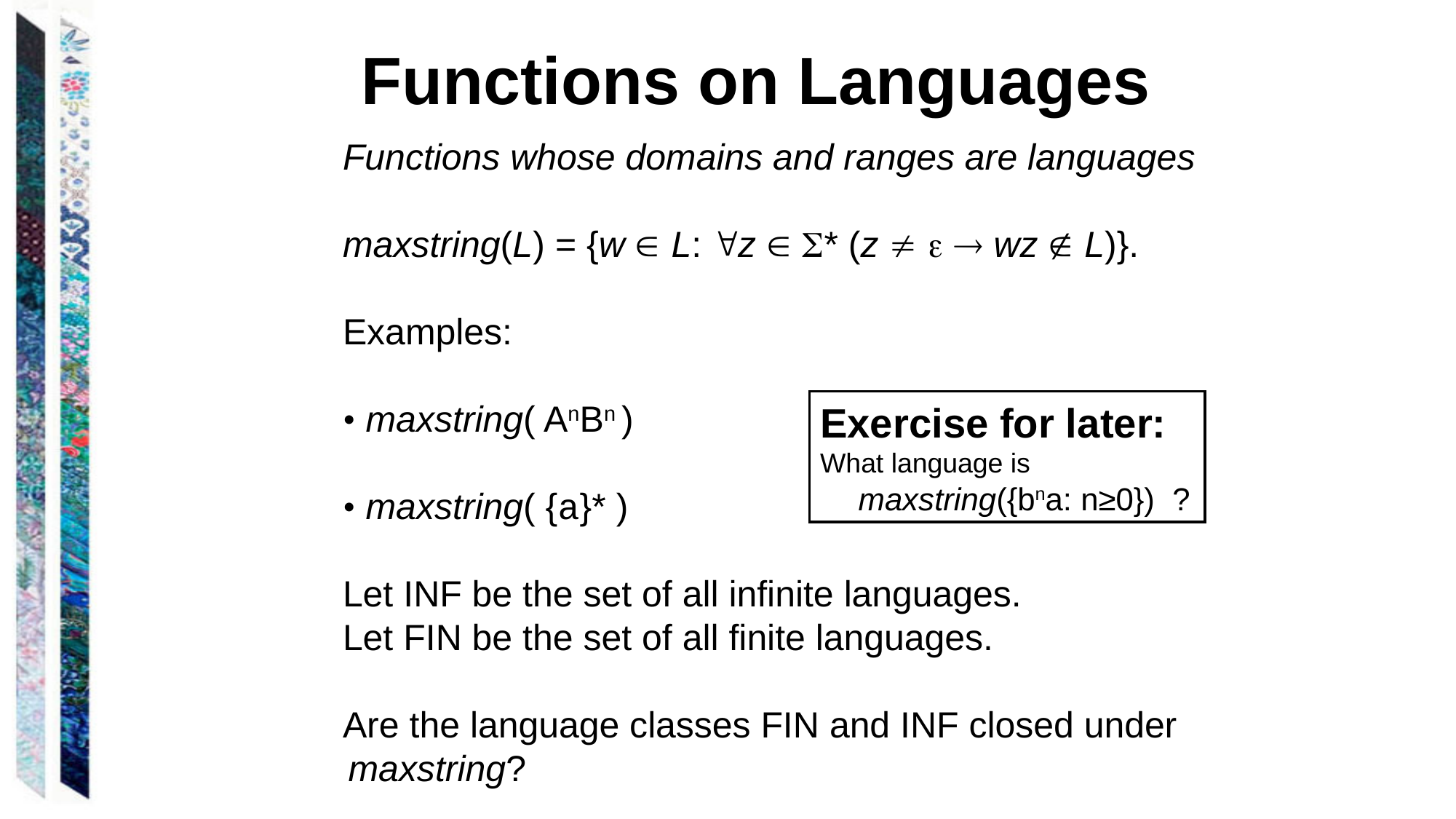

Functions on Languages
Functions whose domains and ranges are languages
maxstring(L) = {w ∈ L: ∀z ∈ Σ* (z ≠ ε → wz ∉ L)}.

Examples:

• maxstring( AnBn )

• maxstring( {a}* )

Let INF be the set of all infinite languages.
Let FIN be the set of all finite languages.

Are the language classes FIN and INF closed under maxstring?
Exercise for later:
What language is
     maxstring({bna: n≥0})  ?